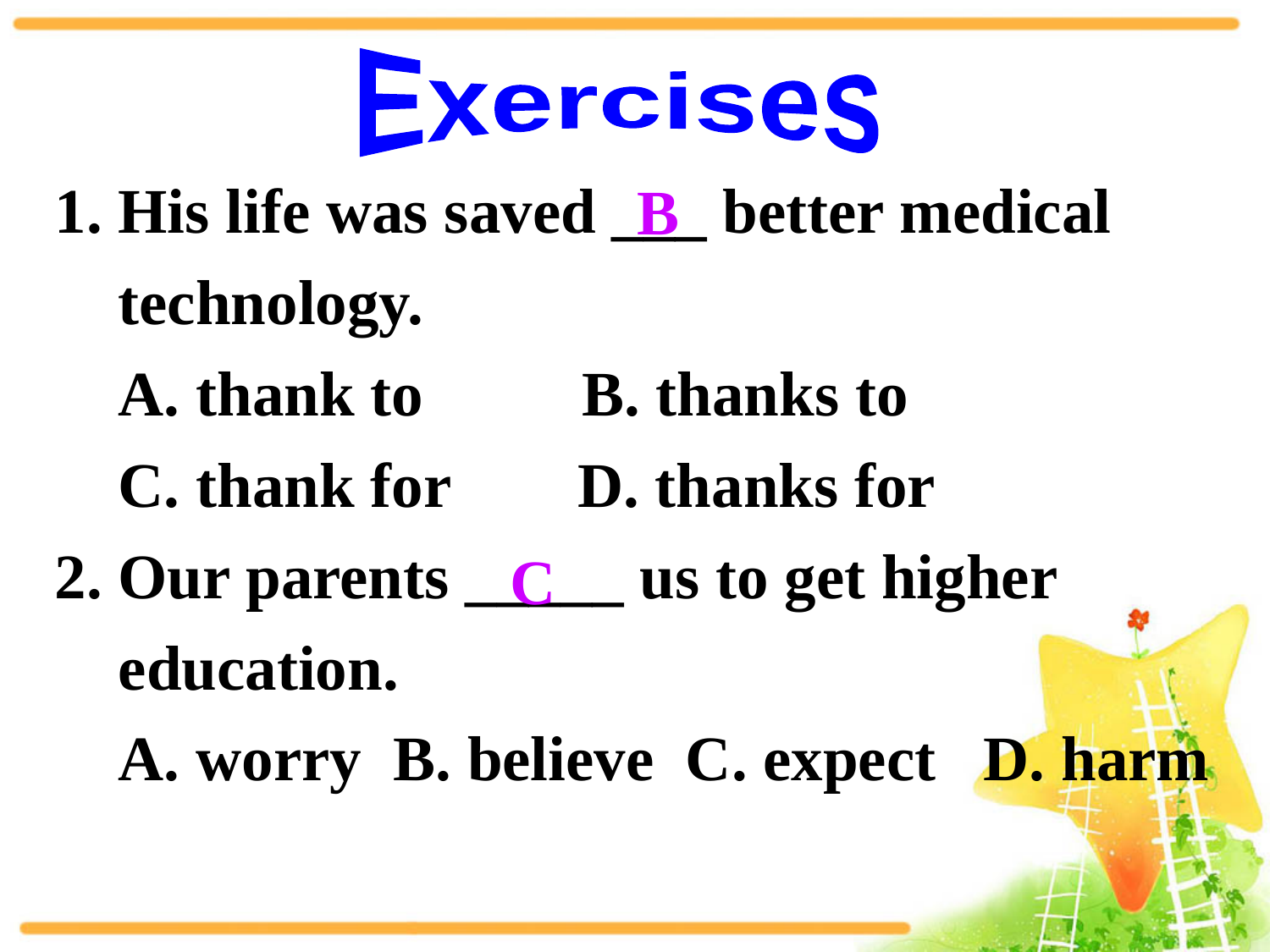

Exercises
1. His life was saved ___ better medical
    technology.
    A. thank to          B. thanks to
    C. thank for        D. thanks for
2. Our parents _____ us to get higher
    education.
    A. worry  B. believe  C. expect   D. harm
B
C